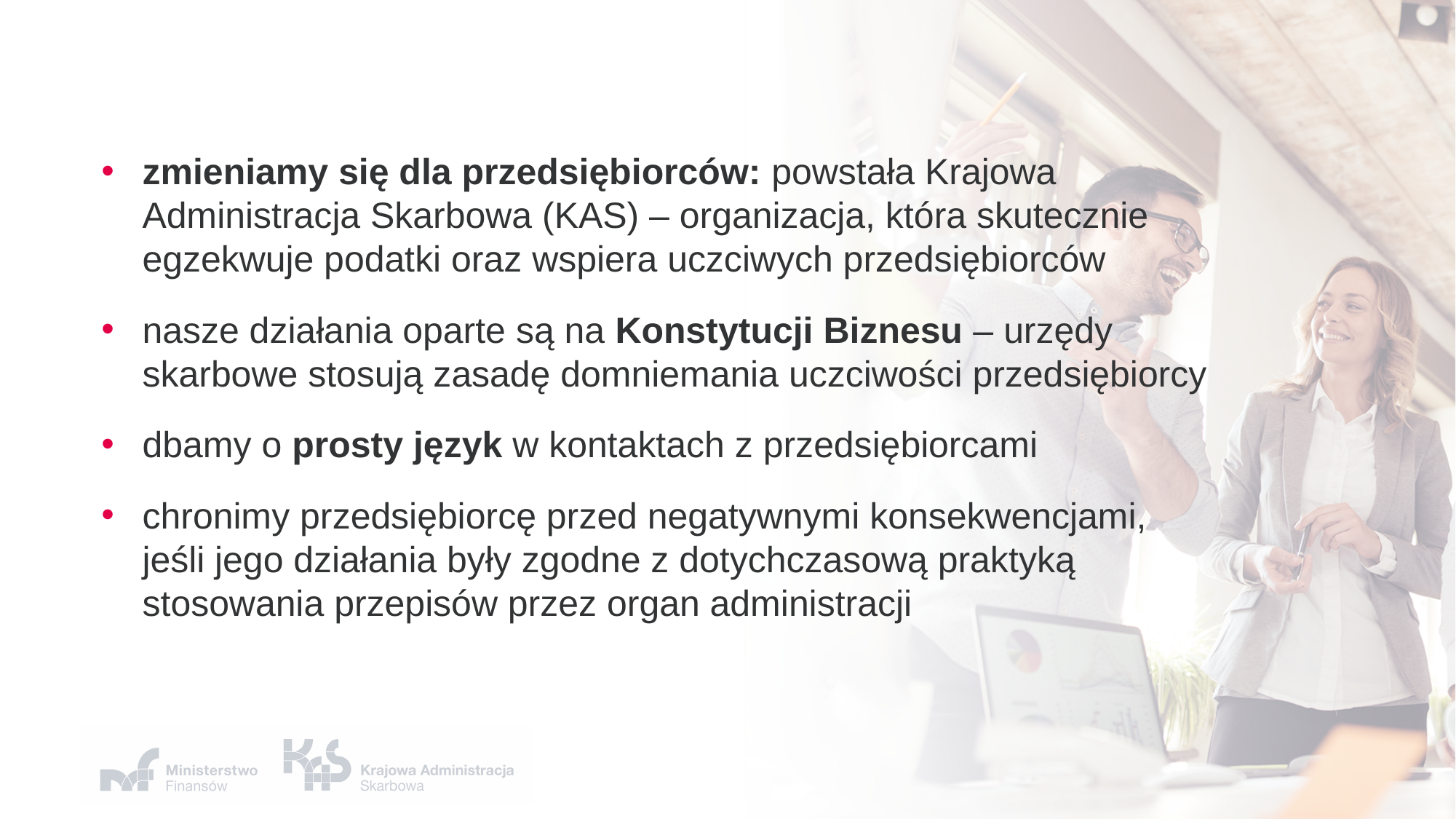

zmieniamy się dla przedsiębiorców: powstała Krajowa Administracja Skarbowa (KAS) – organizacja, która skutecznie egzekwuje podatki oraz wspiera uczciwych przedsiębiorców
nasze działania oparte są na Konstytucji Biznesu – urzędy skarbowe stosują zasadę domniemania uczciwości przedsiębiorcy
dbamy o prosty język w kontaktach z przedsiębiorcami
chronimy przedsiębiorcę przed negatywnymi konsekwencjami,
jeśli jego działania były zgodne z dotychczasową praktyką stosowania przepisów przez organ administracji